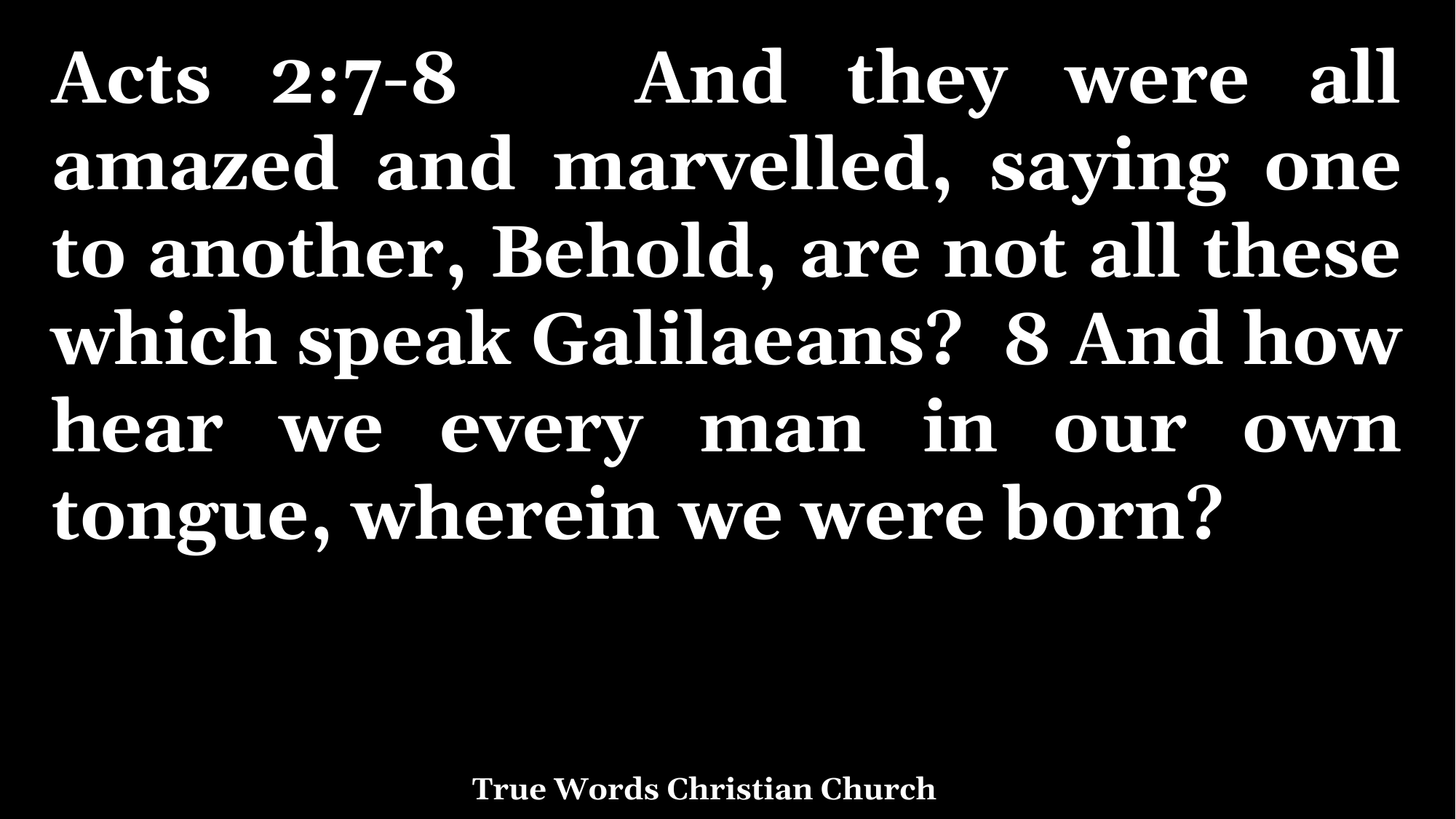

Acts 2:7-8   And they were all amazed and marvelled, saying one to another, Behold, are not all these which speak Galilaeans?  8 And how hear we every man in our own tongue, wherein we were born?
True Words Christian Church